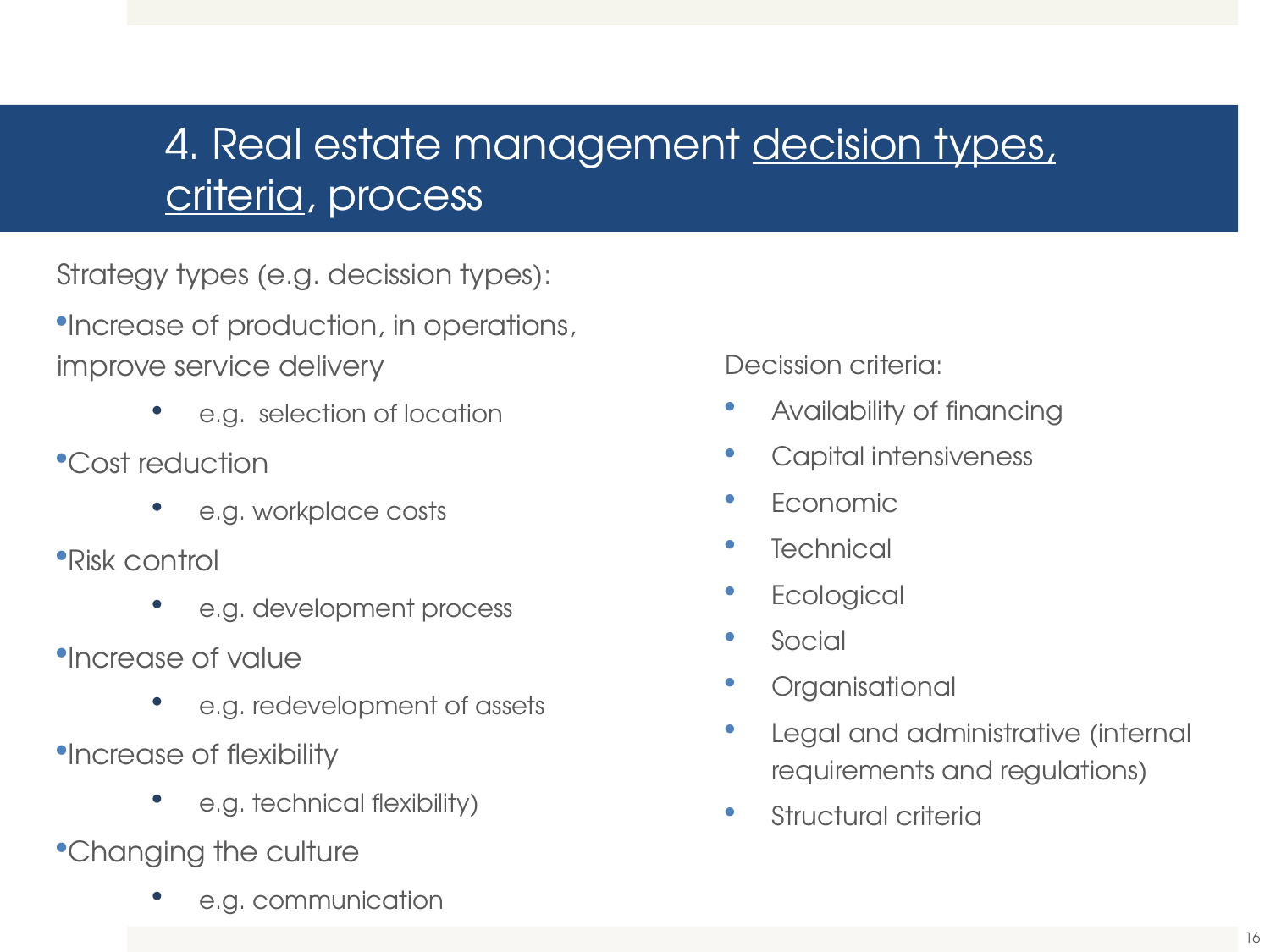

# 4. Real estate management decision types, criteria, process
Strategy types (e.g. decission types):
Increase of production, in operations, improve service delivery
e.g.  selection of location
Cost reduction
e.g. workplace costs
Risk control
e.g. development process
Increase of value
e.g. redevelopment of assets
Increase of flexibility
e.g. technical flexibility)
Changing the culture
e.g. communication

Decission criteria:
Availability of financing
Capital intensiveness
Economic
Technical
Ecological
Social
Organisational
Legal and administrative (internal requirements and regulations)
Structural criteria
16